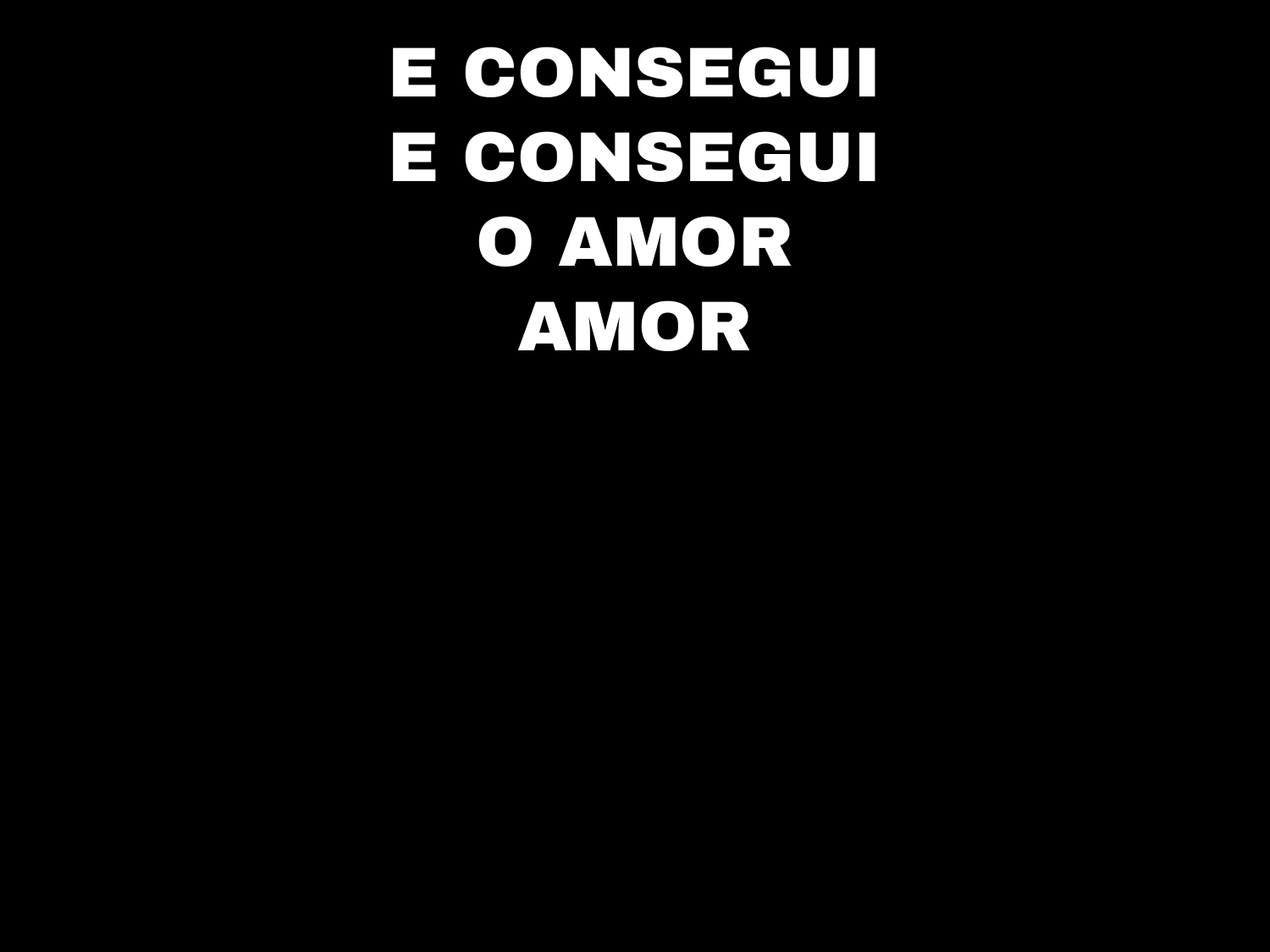

# E CONSEGUI E CONSEGUI O AMOR AMOR